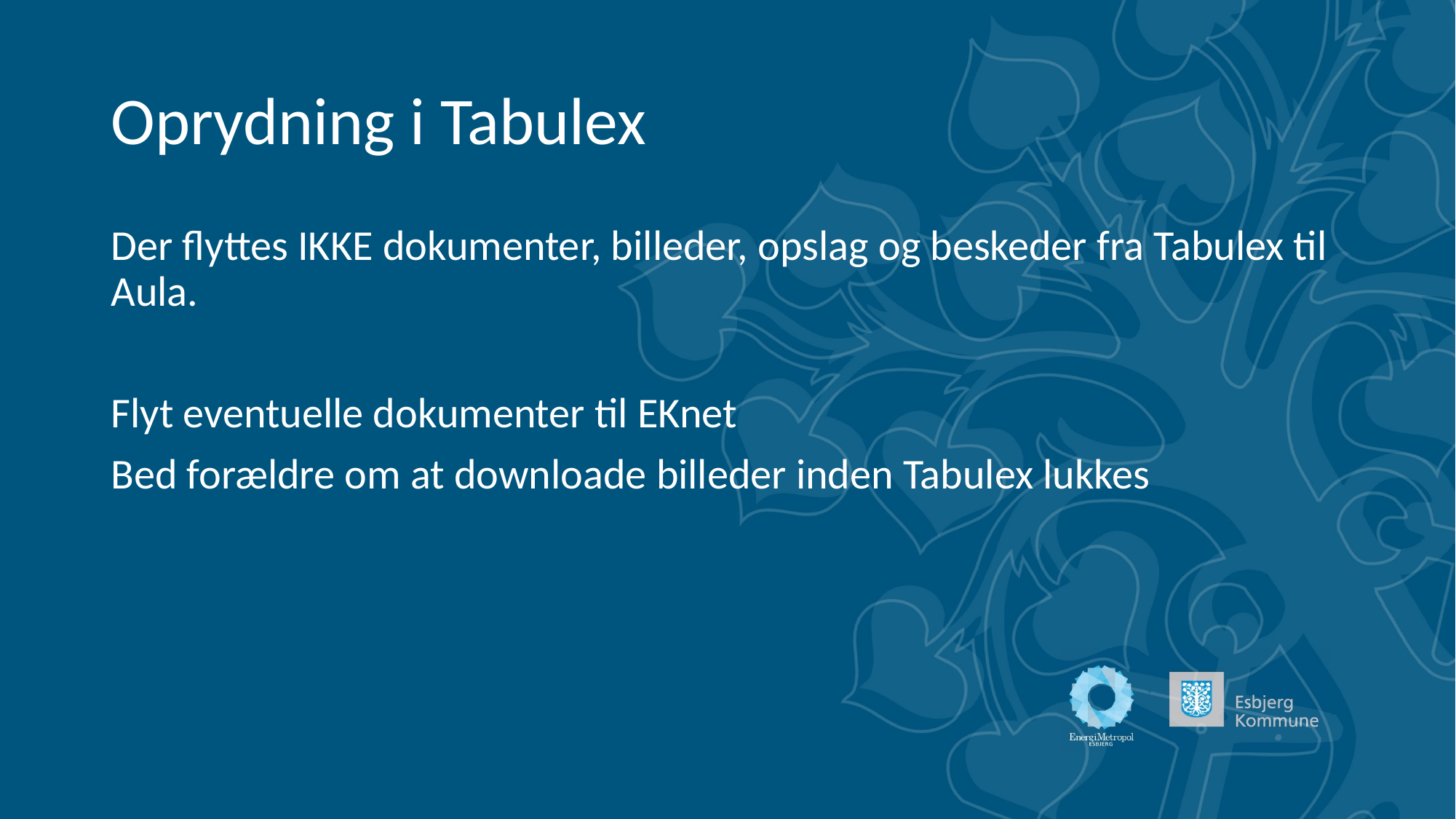

# Oprydning i Tabulex
Der flyttes IKKE dokumenter, billeder, opslag og beskeder fra Tabulex til Aula.

Flyt eventuelle dokumenter til EKnet
Bed forældre om at downloade billeder inden Tabulex lukkes